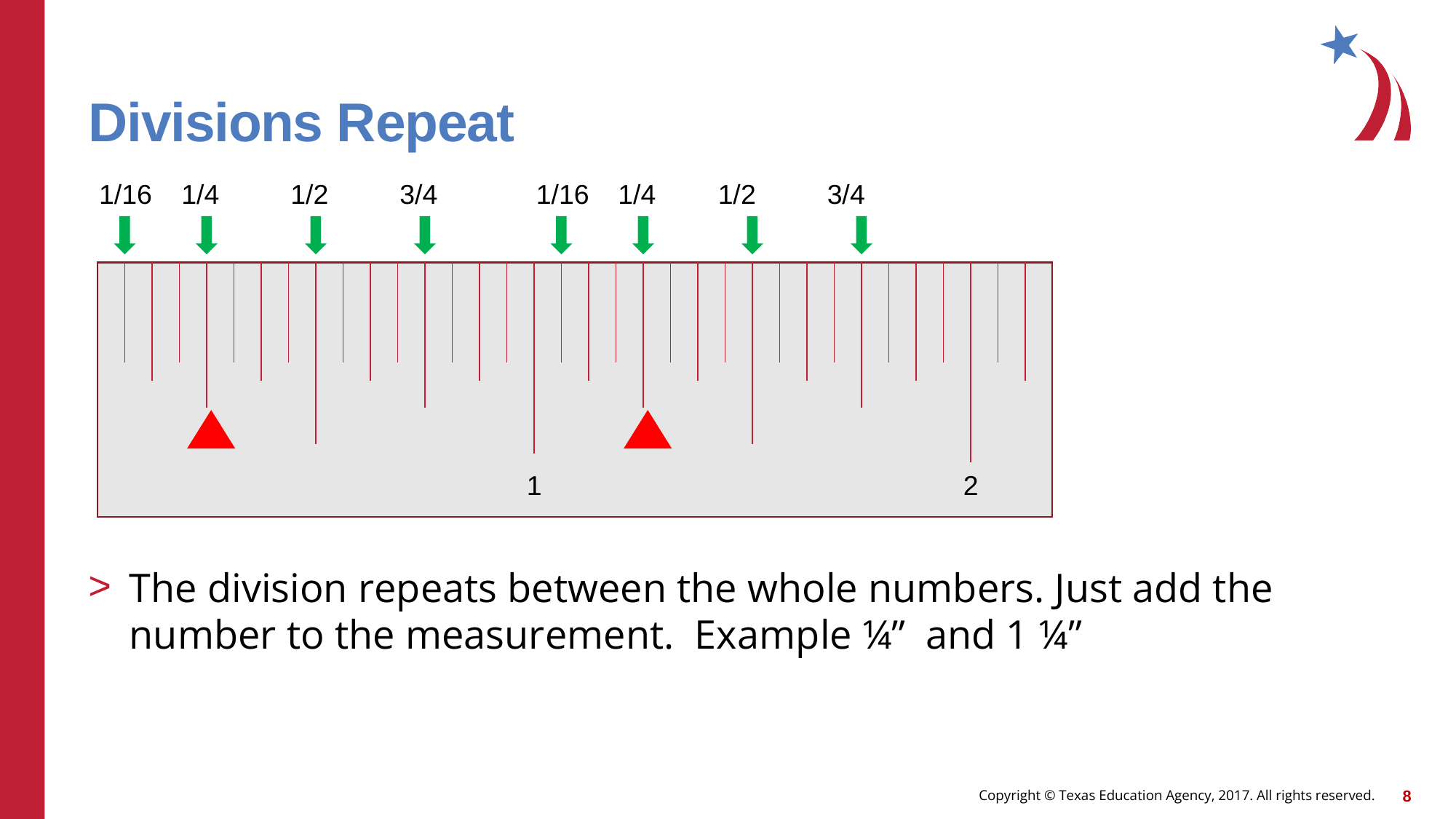

# Divisions Repeat
1/16
1/4
1/2
3/4
1/16
1/4
1/2
3/4

1
2

The division repeats between the whole numbers. Just add the number to the measurement.  Example ¼”  and 1 ¼”